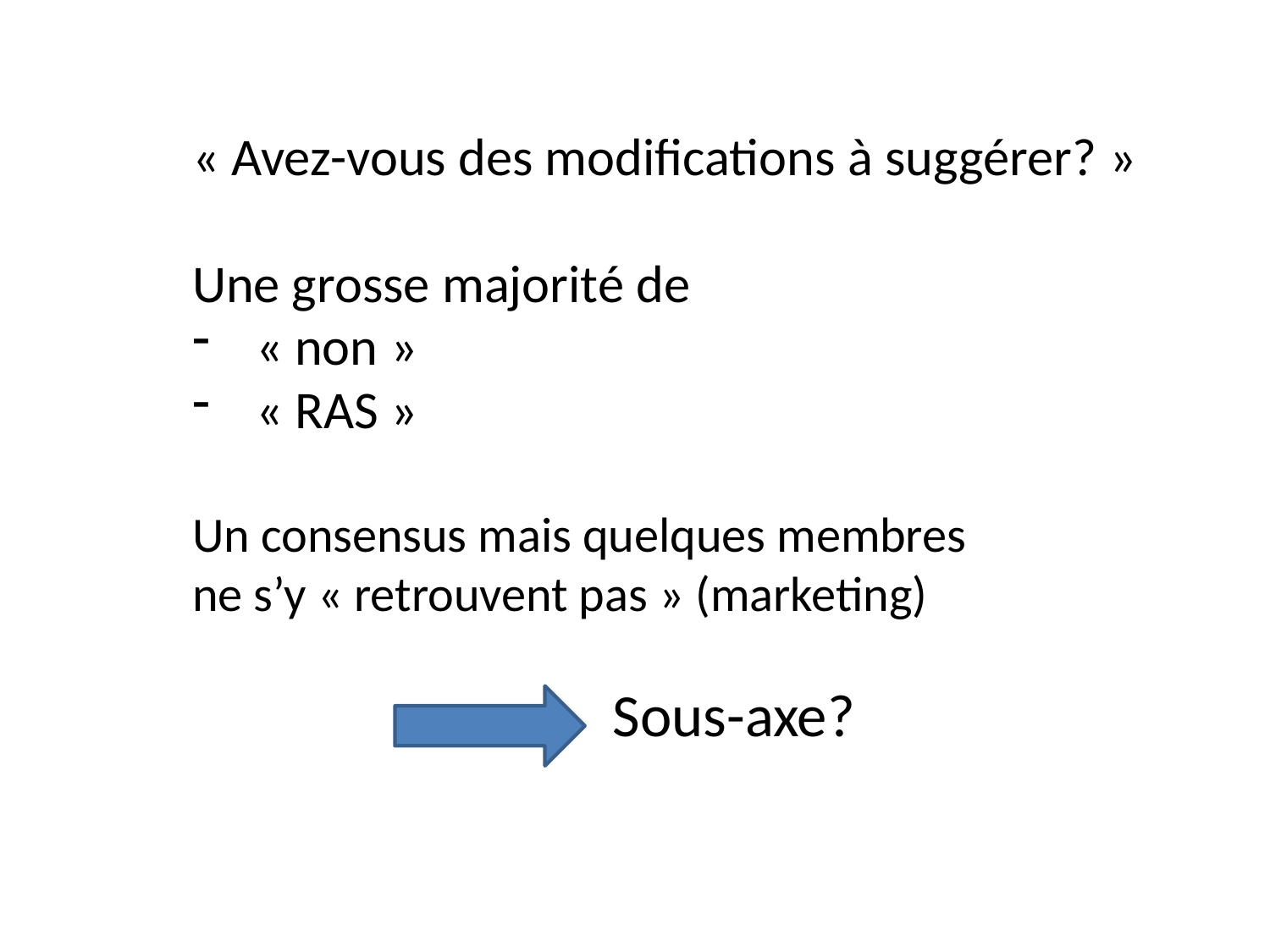

« Avez-vous des modifications à suggérer? »

Une grosse majorité de
« non »
« RAS »

Un consensus mais quelques membres
ne s’y « retrouvent pas » (marketing)

Sous-axe?